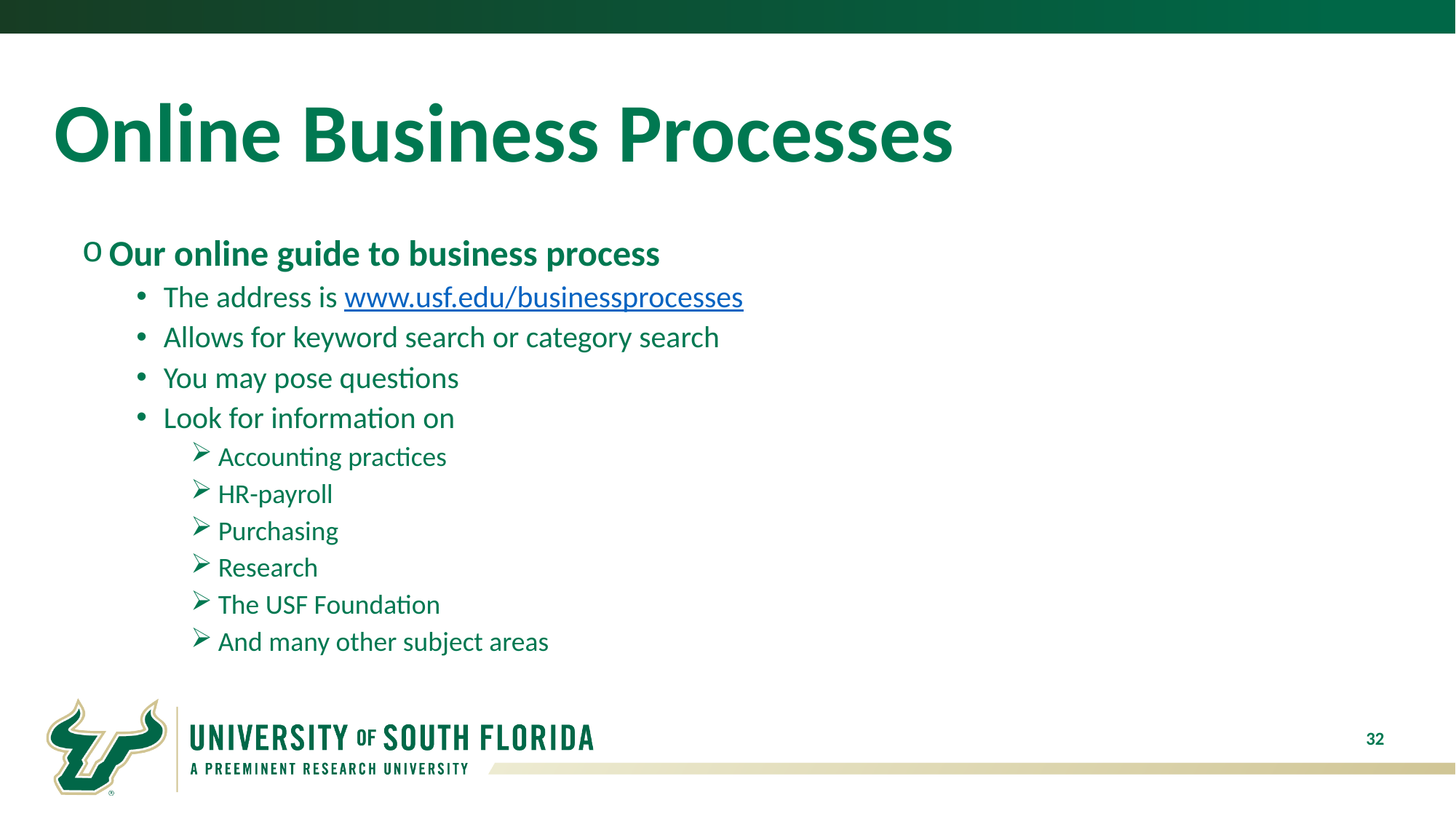

# Online Business Processes
Our online guide to business process
The address is www.usf.edu/businessprocesses
Allows for keyword search or category search
You may pose questions
Look for information on
Accounting practices
HR-payroll
Purchasing
Research
The USF Foundation
And many other subject areas
32